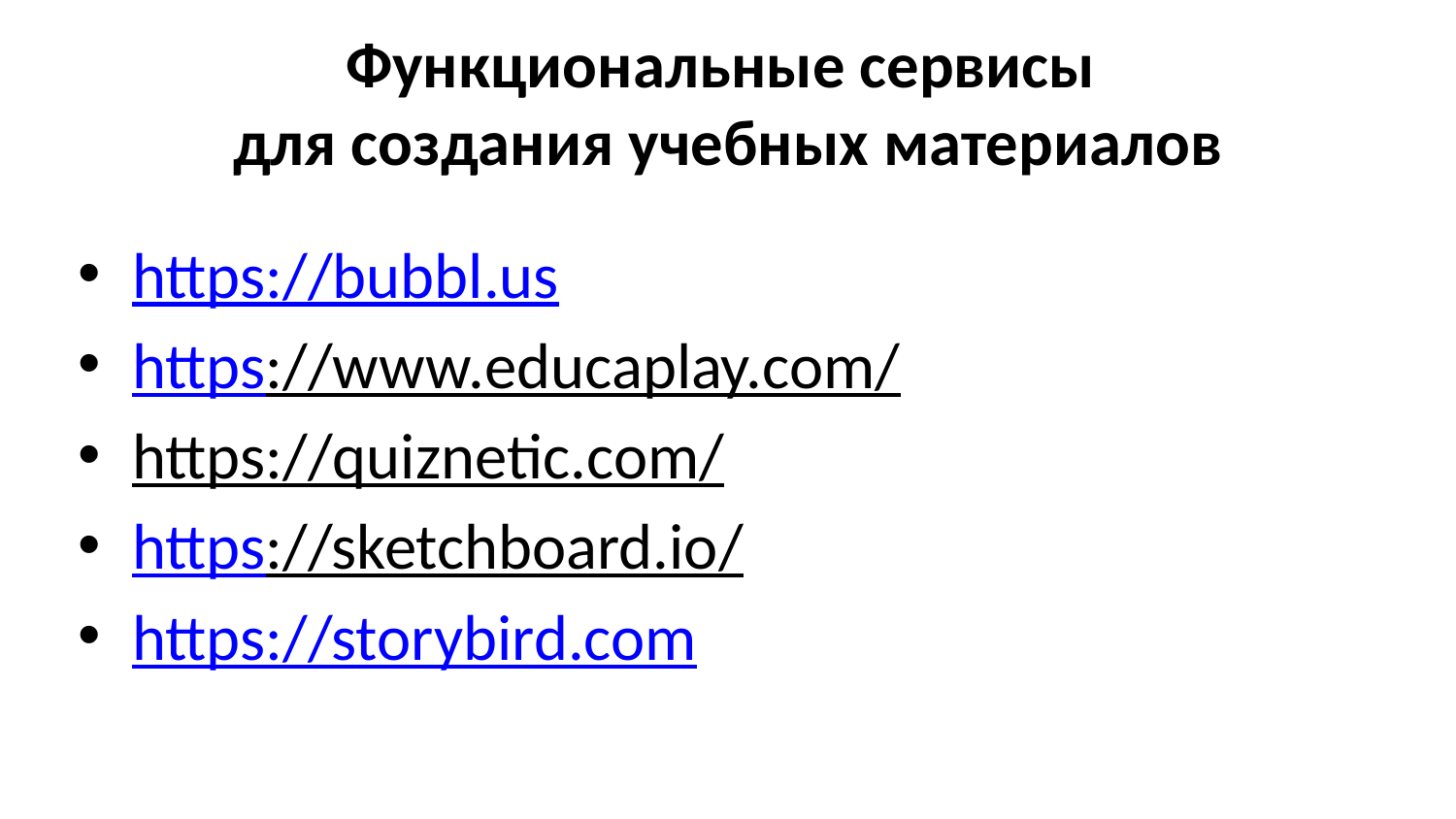

# Функциональные сервисы для создания учебных материалов
https://bubbl.us
https://www.educaplay.com/
https://quiznetic.com/
https://sketchboard.io/
https://storybird.com